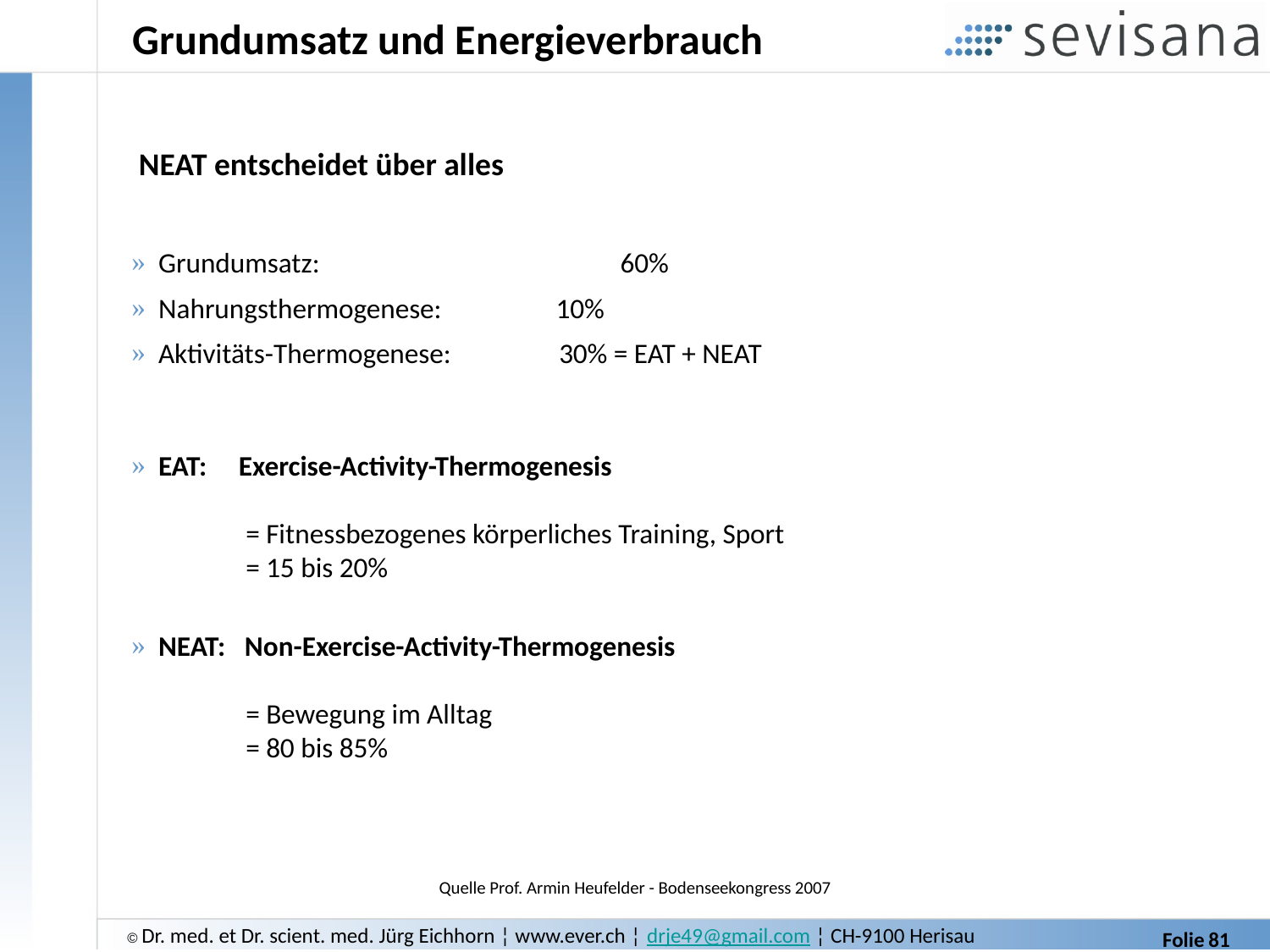

# Grundumsatz und Energieverbrauch
 NEAT entscheidet über alles

  Grundumsatz:	                                     60%
  Nahrungsthermogenese:                  10%
  Aktivitäts-Thermogenese:                 30% = EAT + NEAT
  EAT:     Exercise-Activity-Thermogenesis
                  = Fitnessbezogenes körperliches Training, Sport
                  = 15 bis 20%
  NEAT:   Non-Exercise-Activity-Thermogenesis
                  = Bewegung im Alltag
                  = 80 bis 85%
Quelle Prof. Armin Heufelder - Bodenseekongress 2007